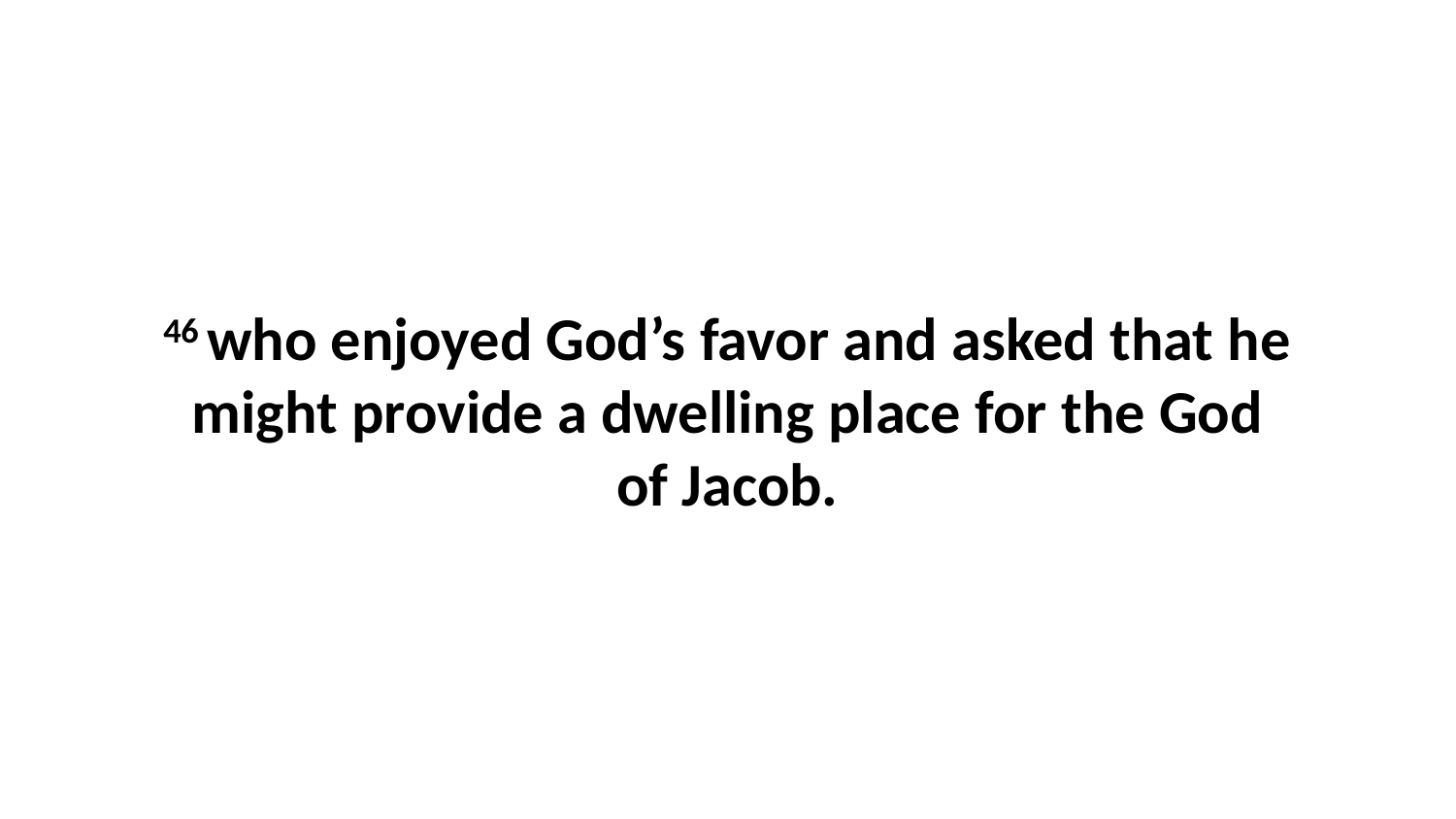

46 who enjoyed God’s favor and asked that he might provide a dwelling place for the God of Jacob.